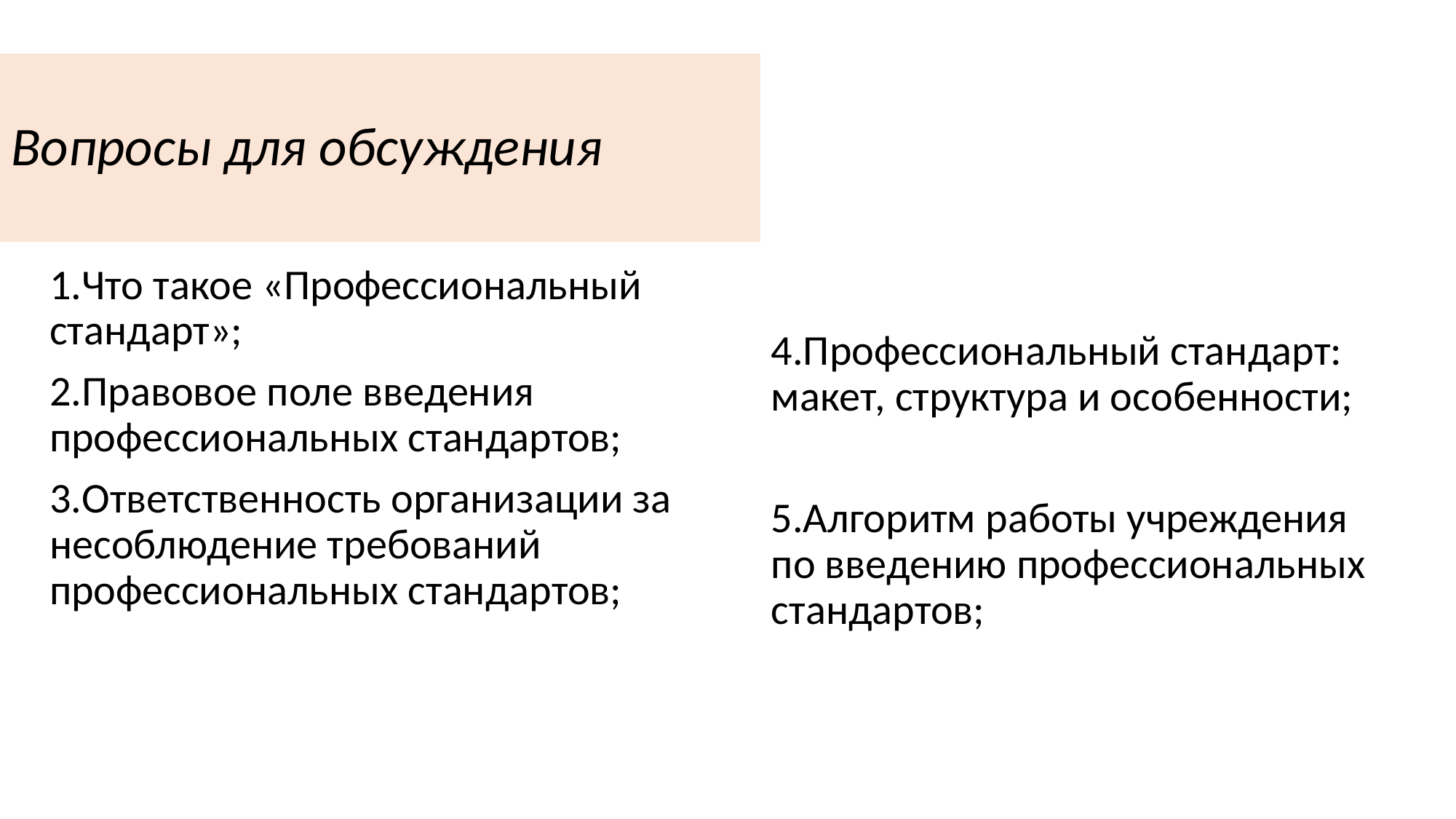

# Вопросы для обсуждения
1.Что такое «Профессиональный стандарт»;
2.Правовое поле введения профессиональных стандартов;
3.Ответственность организации за несоблюдение требований профессиональных стандартов;

4.Профессиональный стандарт: макет, структура и особенности;

5.Алгоритм работы учреждения по введению профессиональных стандартов;